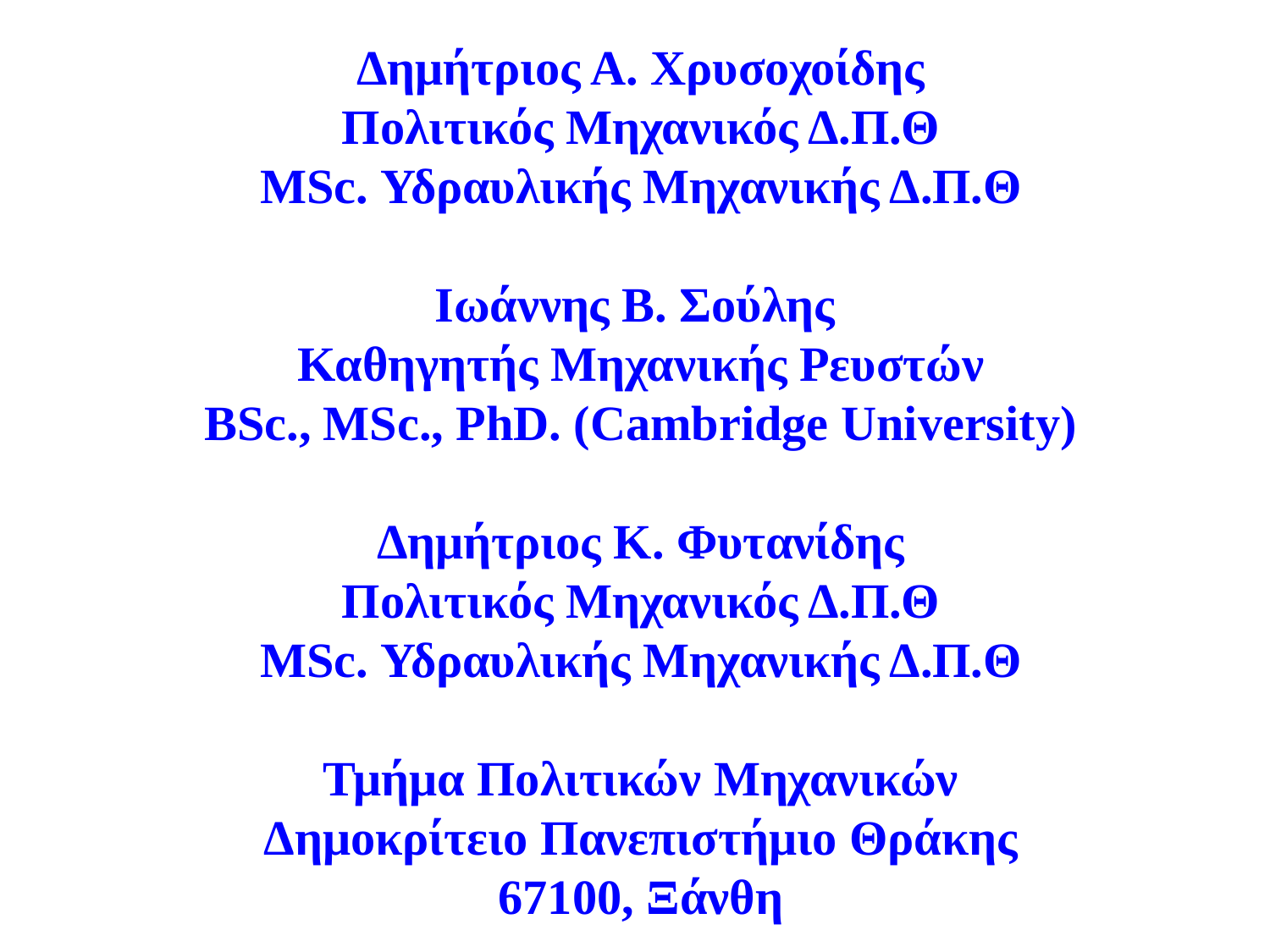

Δημήτριος Α. Χρυσοχοίδης
Πολιτικός Μηχανικός Δ.Π.Θ
MSc. Υδραυλικής Μηχανικής Δ.Π.Θ

Ιωάννης Β. Σούλης
Καθηγητής Μηχανικής Ρευστών
BSc., MSc., PhD. (Cambridge University)

Δημήτριος Κ. Φυτανίδης
Πολιτικός Μηχανικός Δ.Π.Θ
MSc. Υδραυλικής Μηχανικής Δ.Π.Θ

Τμήμα Πολιτικών Μηχανικών
Δημοκρίτειο Πανεπιστήμιο Θράκης
67100, Ξάνθη

e-mail: soulis@civil.duth.gr

#